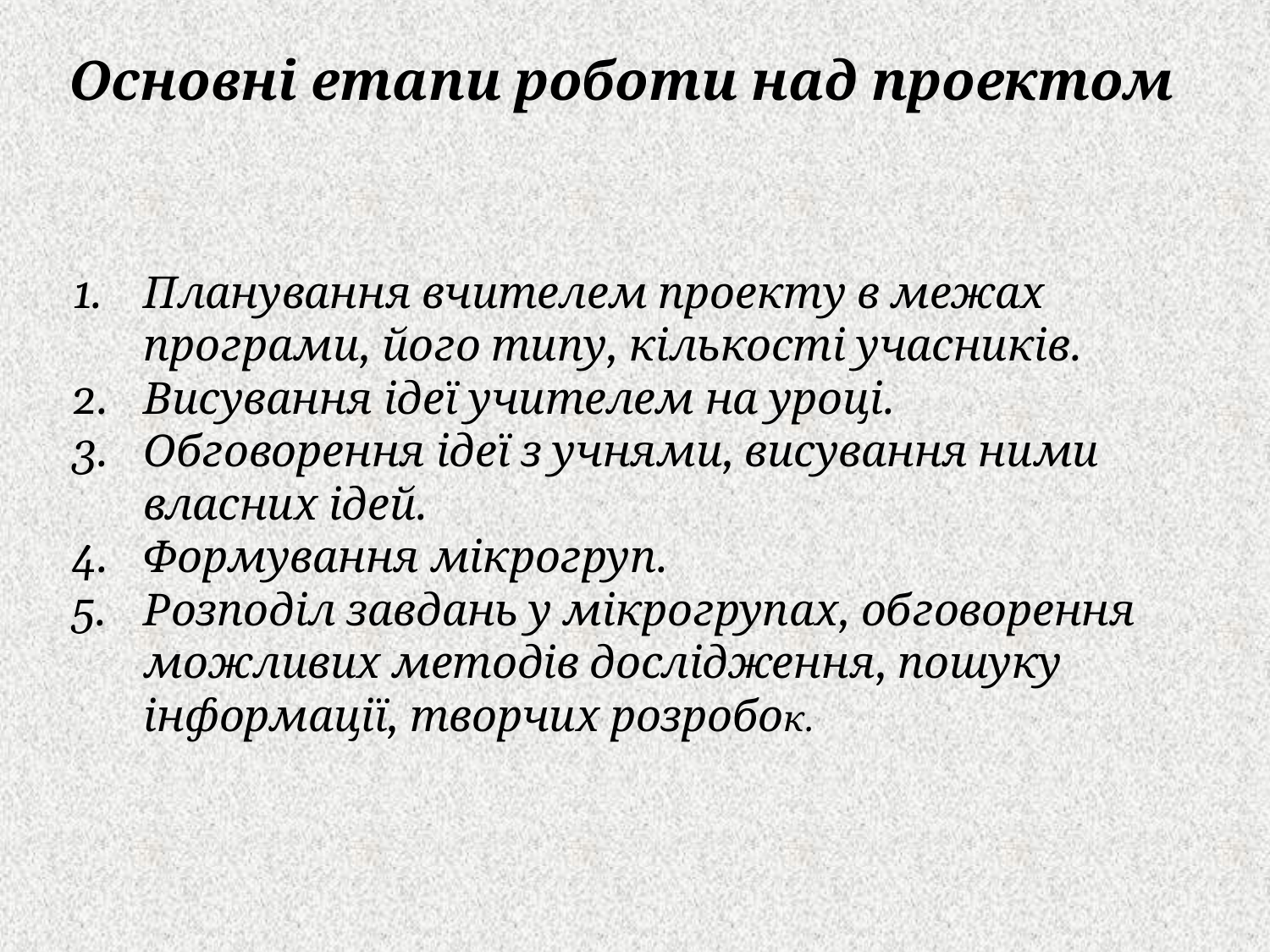

# Основні етапи роботи над проектом
Планування вчителем проекту в межах програми, його типу, кількості учасників.
Висування ідеї учителем на уроці.
Обговорення ідеї з учнями, висування ними власних ідей.
Формування мікрогруп.
Розподіл завдань у мікрогрупах, обговорення можливих методів дослідження, пошуку інформації, творчих розробок.